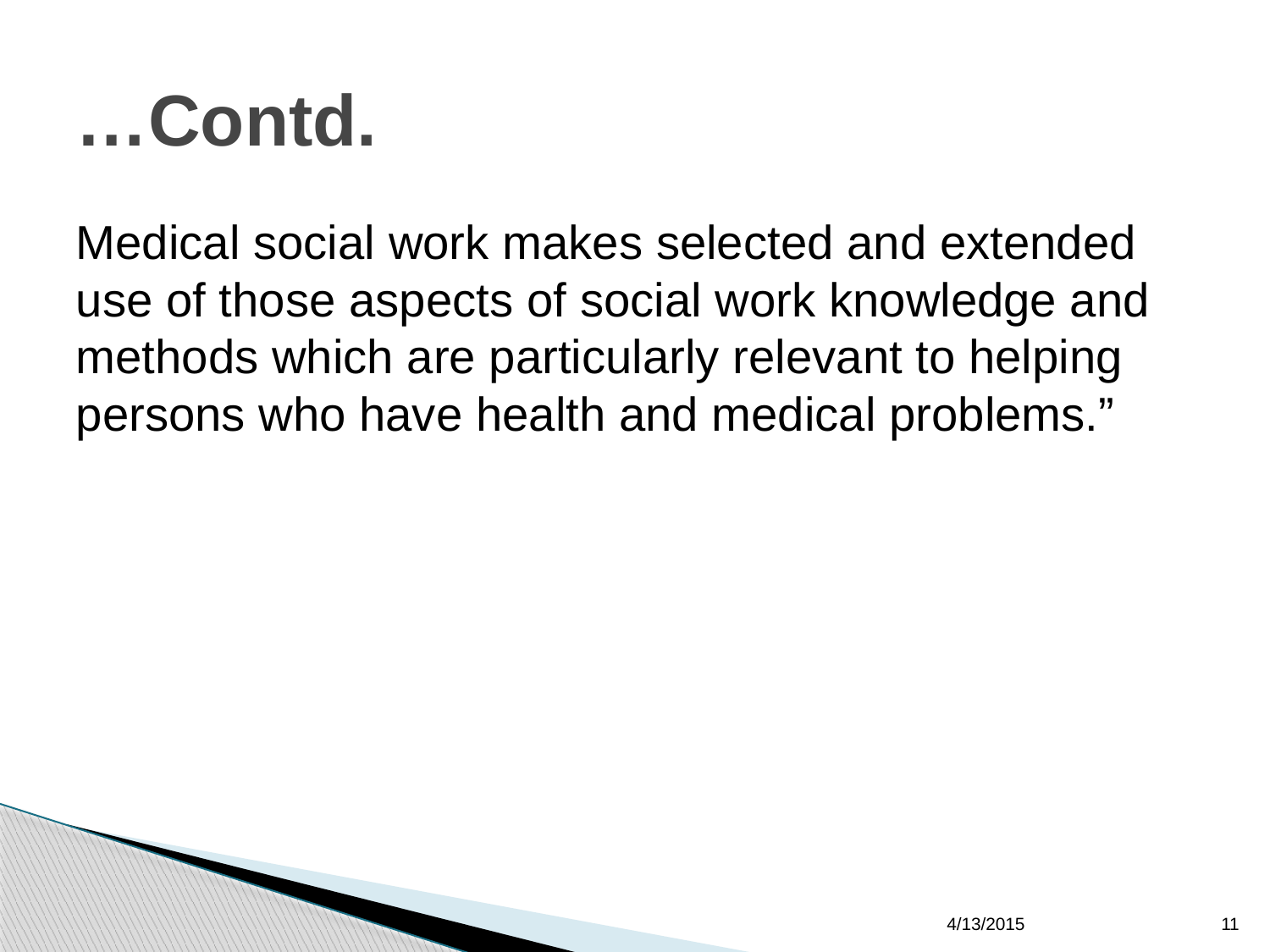

# …Contd.
Medical social work makes selected and extended use of those aspects of social work knowledge and methods which are particularly relevant to helping persons who have health and medical problems.”
4/13/2015
11